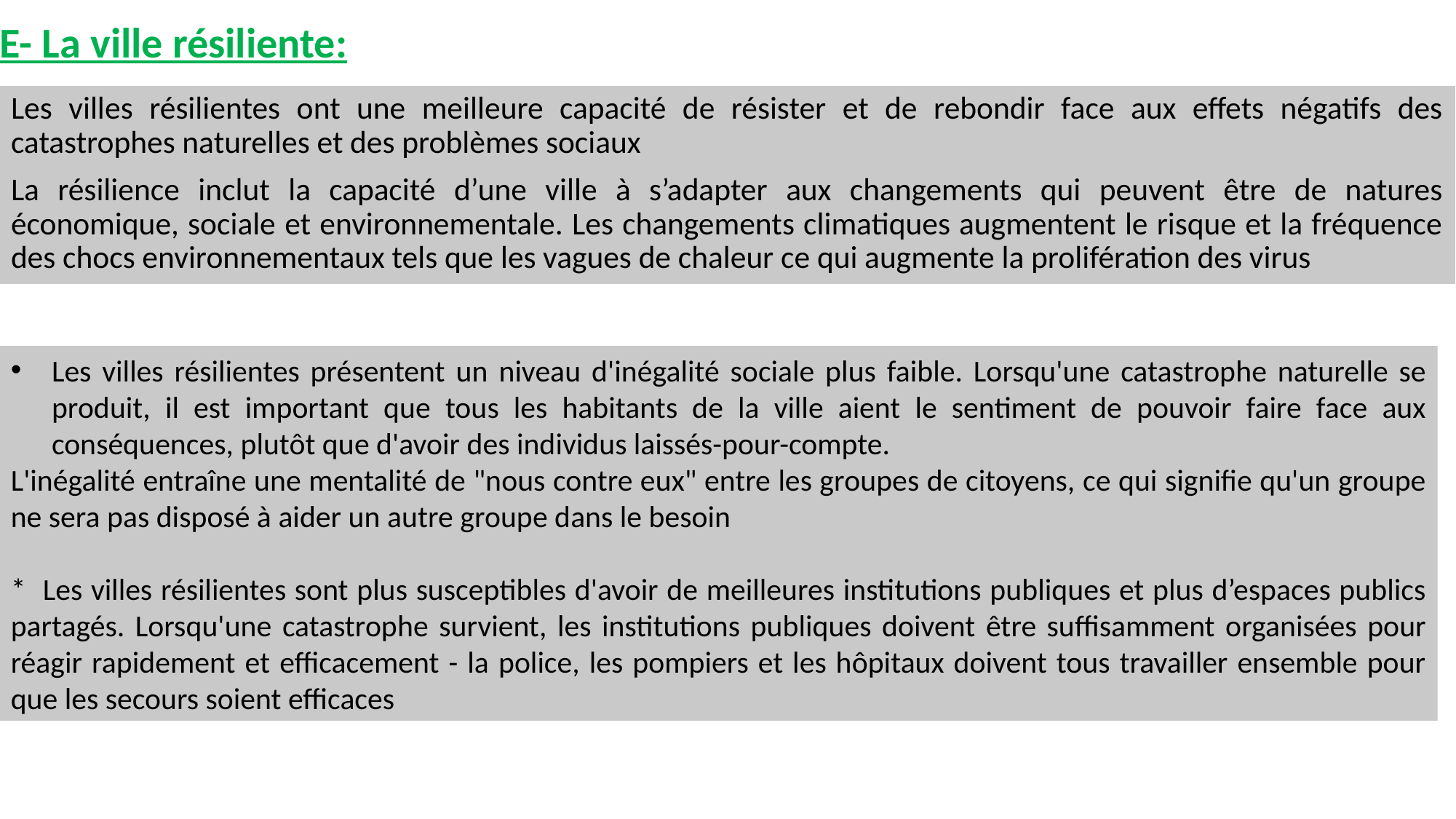

# E- La ville résiliente:
Les villes résilientes ont une meilleure capacité de résister et de rebondir face aux effets négatifs des catastrophes naturelles et des problèmes sociaux
La résilience inclut la capacité d’une ville à s’adapter aux changements qui peuvent être de natures économique, sociale et environnementale. Les changements climatiques augmentent le risque et la fréquence des chocs environnementaux tels que les vagues de chaleur ce qui augmente la prolifération des virus
Les villes résilientes présentent un niveau d'inégalité sociale plus faible. Lorsqu'une catastrophe naturelle se produit, il est important que tous les habitants de la ville aient le sentiment de pouvoir faire face aux conséquences, plutôt que d'avoir des individus laissés-pour-compte.
L'inégalité entraîne une mentalité de "nous contre eux" entre les groupes de citoyens, ce qui signifie qu'un groupe ne sera pas disposé à aider un autre groupe dans le besoin

*  Les villes résilientes sont plus susceptibles d'avoir de meilleures institutions publiques et plus d’espaces publics partagés. Lorsqu'une catastrophe survient, les institutions publiques doivent être suffisamment organisées pour réagir rapidement et efficacement - la police, les pompiers et les hôpitaux doivent tous travailler ensemble pour que les secours soient efficaces